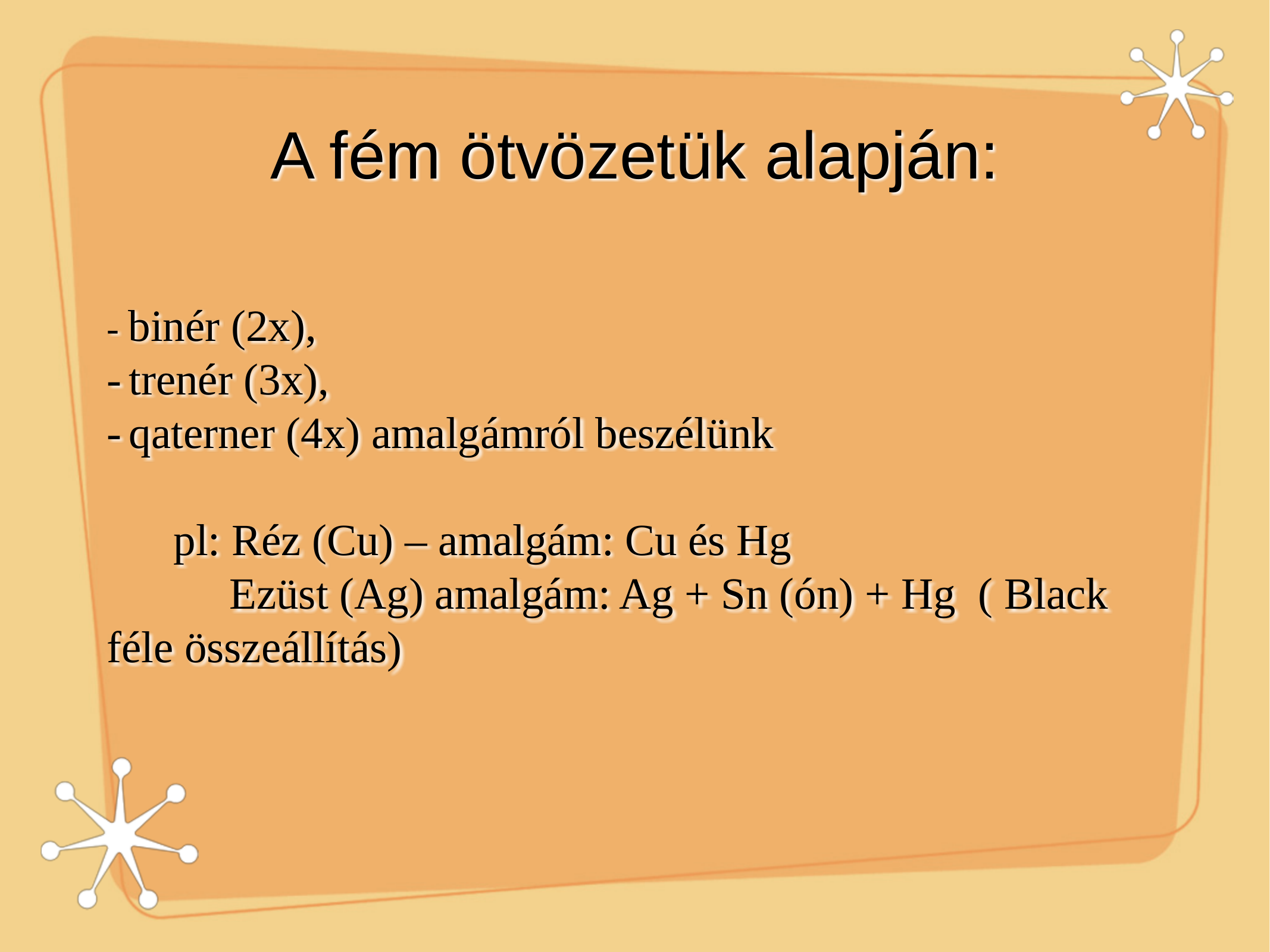

# A fém ötvözetük alapján:
- binér (2x),
-	trenér (3x),
-	qaterner (4x) amalgámról beszélünk

      pl: Réz (Cu) – amalgám: Cu és Hg
           Ezüst (Ag) amalgám: Ag + Sn (ón) + Hg  ( Black féle összeállítás)